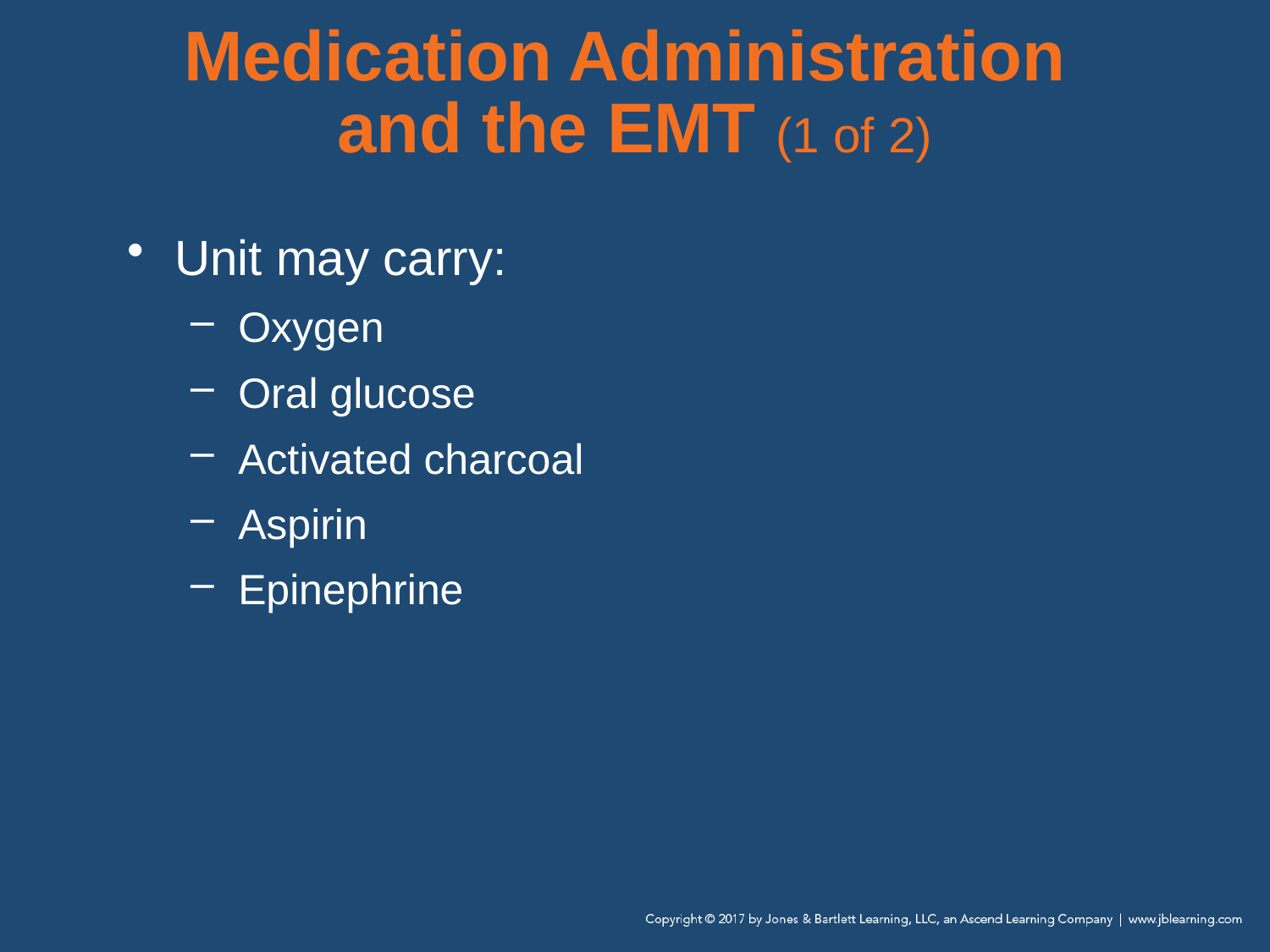

# Medication Administration and the EMT (1 of 2)
Unit may carry:
Oxygen
Oral glucose
Activated charcoal
Aspirin
Epinephrine